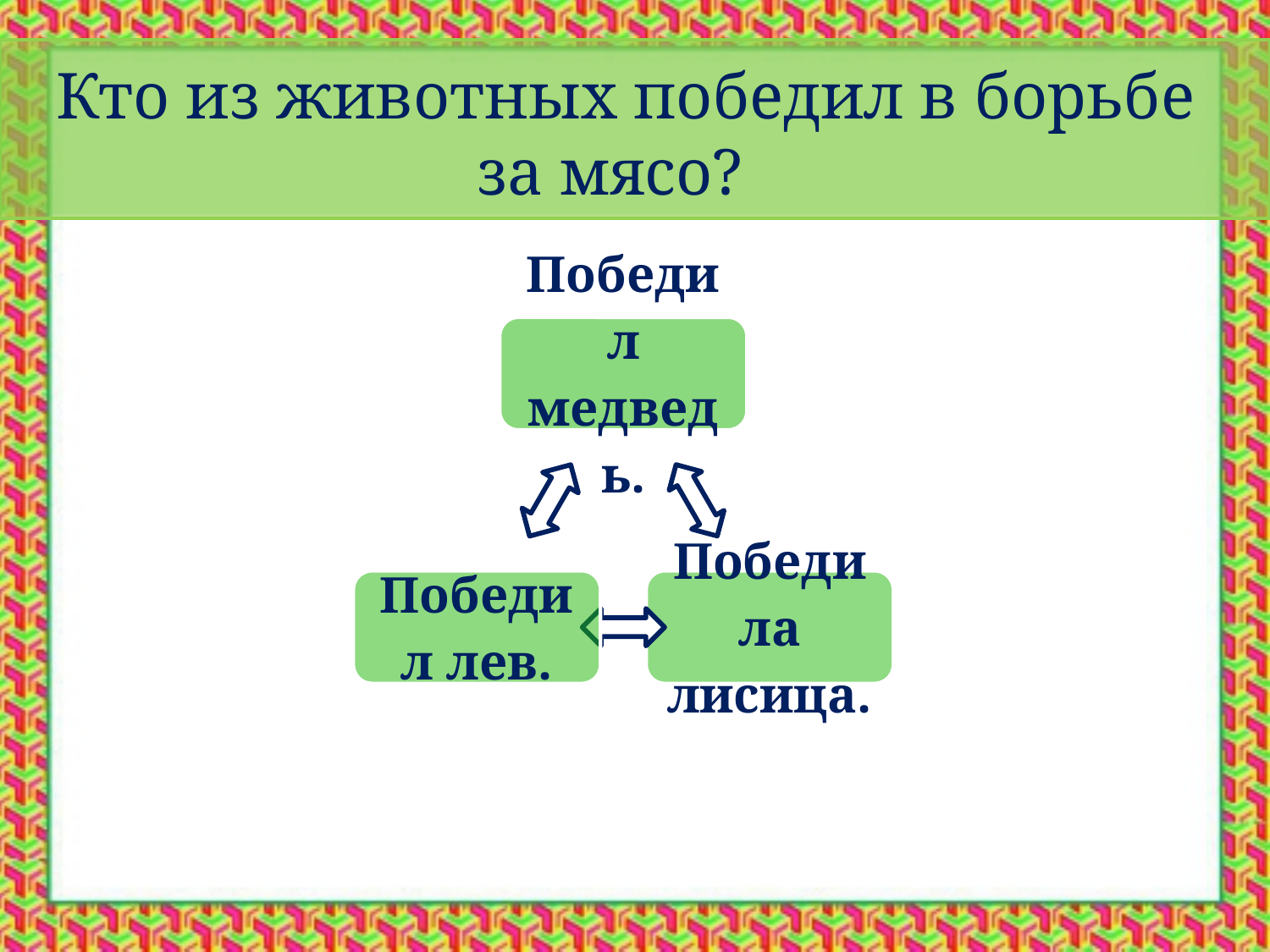

Кто из животных победил в борьбе за мясо?

Победил медведь.
Победила лисица.
Победил лев.